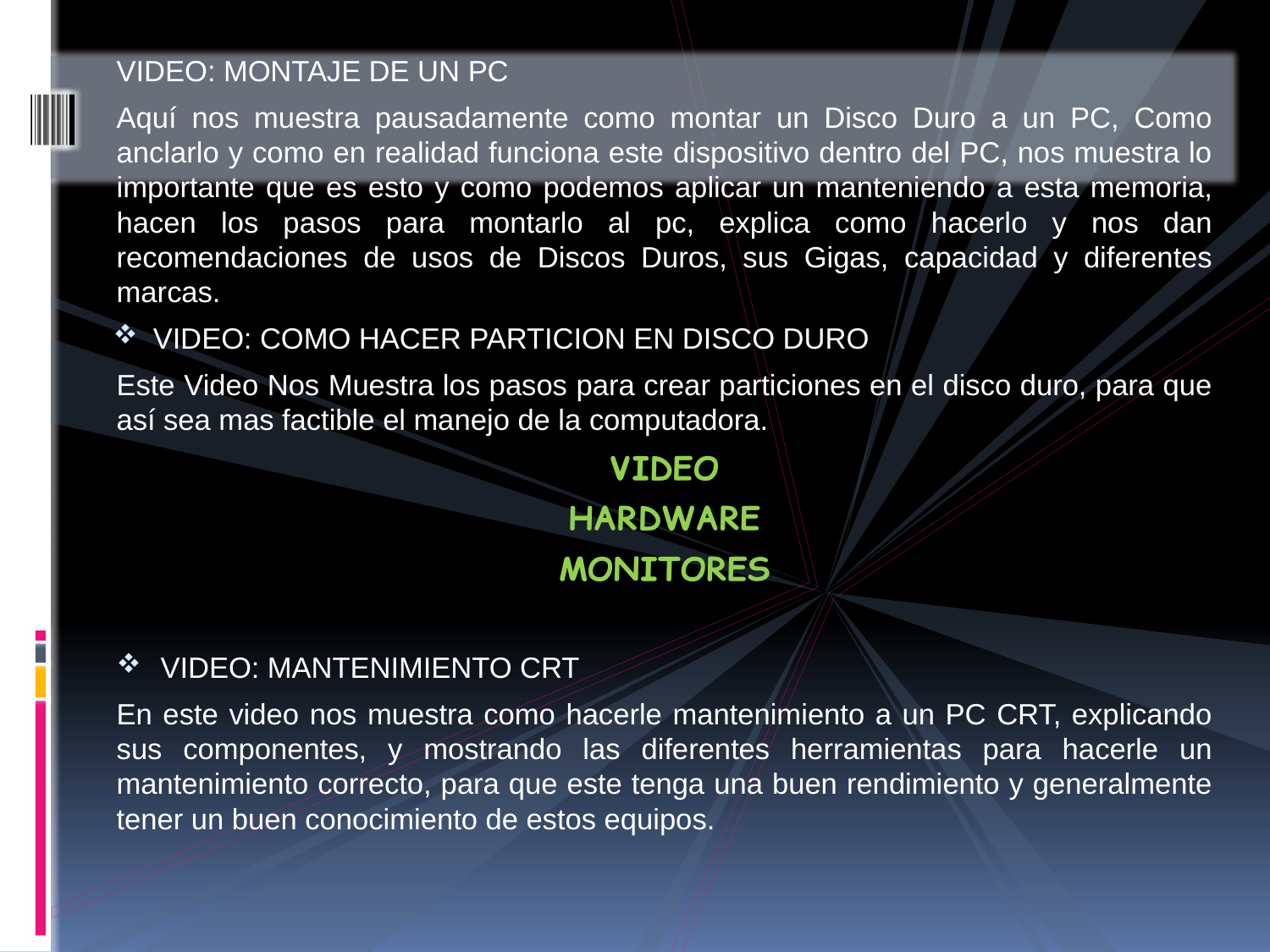

VIDEO: MONTAJE DE UN PC
Aquí nos muestra pausadamente como montar un Disco Duro a un PC, Como anclarlo y como en realidad funciona este dispositivo dentro del PC, nos muestra lo importante que es esto y como podemos aplicar un manteniendo a esta memoria, hacen los pasos para montarlo al pc, explica como hacerlo y nos dan recomendaciones de usos de Discos Duros, sus Gigas, capacidad y diferentes marcas.
VIDEO: COMO HACER PARTICION EN DISCO DURO
Este Video Nos Muestra los pasos para crear particiones en el disco duro, para que así sea mas factible el manejo de la computadora.
VIDEO
HARDWARE
MONITORES

VIDEO: MANTENIMIENTO CRT
En este video nos muestra como hacerle mantenimiento a un PC CRT, explicando sus componentes, y mostrando las diferentes herramientas para hacerle un mantenimiento correcto, para que este tenga una buen rendimiento y generalmente tener un buen conocimiento de estos equipos.